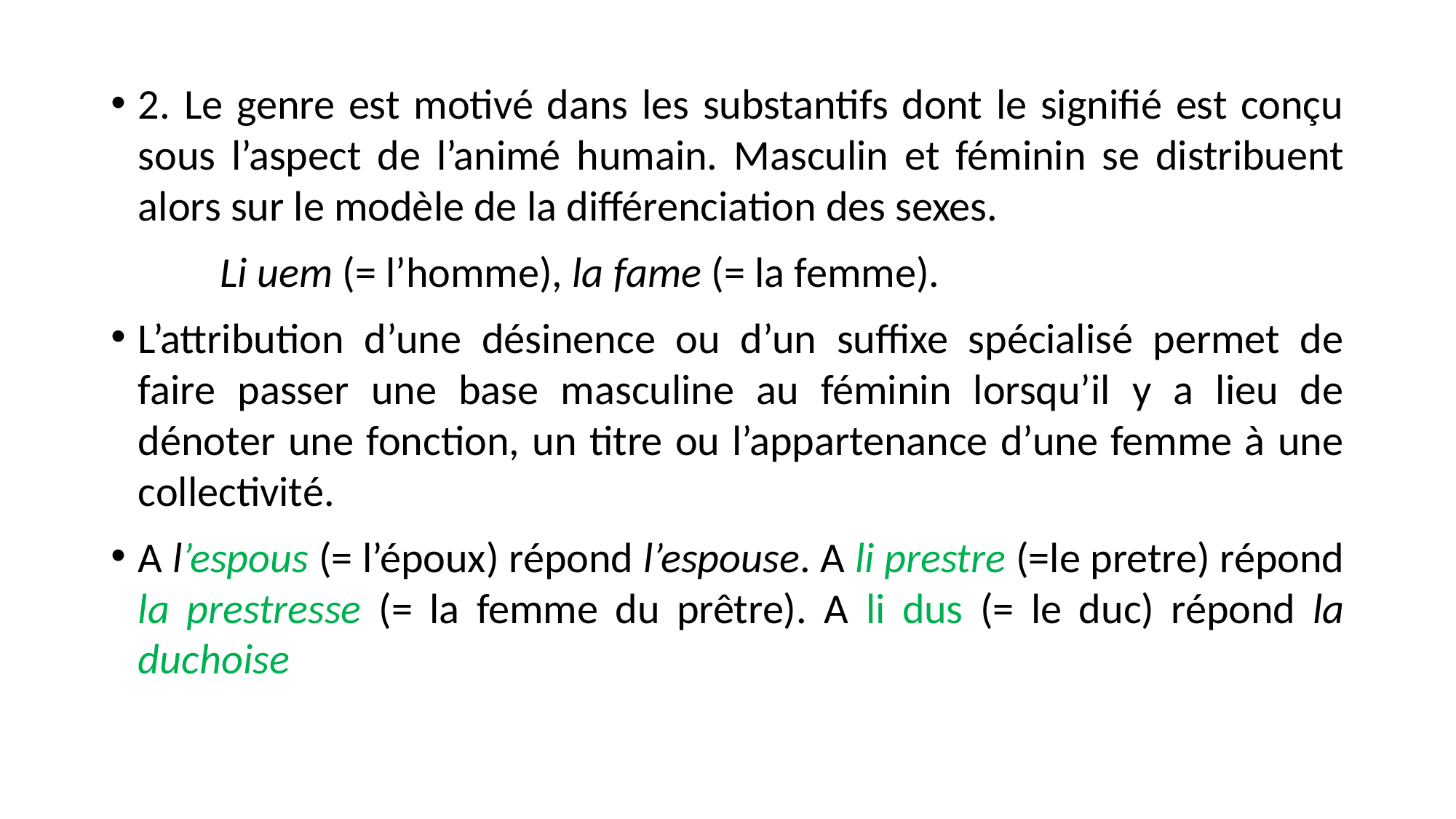

2. Le genre est motivé dans les substantifs dont le signifié est conçu sous l’aspect de l’animé humain. Masculin et féminin se distribuent alors sur le modèle de la différenciation des sexes.
	Li uem (= l’homme), la fame (= la femme).
L’attribution d’une désinence ou d’un suffixe spécialisé permet de faire passer une base masculine au féminin lorsqu’il y a lieu de dénoter une fonction, un titre ou l’appartenance d’une femme à une collectivité.
A l’espous (= l’époux) répond l’espouse. A li prestre (=le pretre) répond la prestresse (= la femme du prêtre). A li dus (= le duc) répond la duchoise